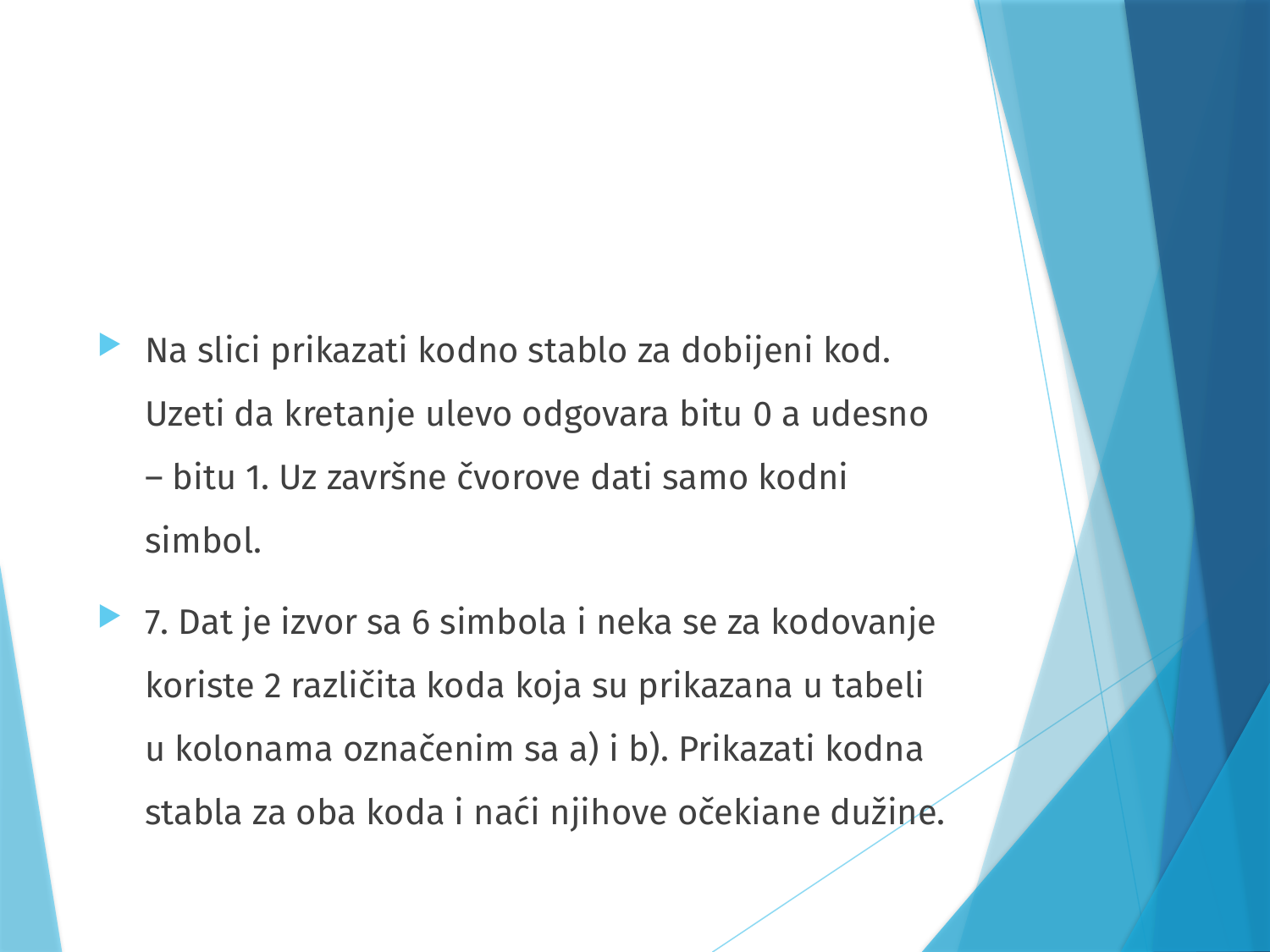

#
Na slici prikazati kodno stablo za dobijeni kod. Uzeti da kretanje ulevo odgovara bitu 0 a udesno – bitu 1. Uz završne čvorove dati samo kodni simbol.
7. Dat je izvor sa 6 simbola i neka se za kodovanje koriste 2 različita koda koja su prikazana u tabeli u kolonama označenim sa a) i b). Prikazati kodna stabla za oba koda i naći njihove očekiane dužine.